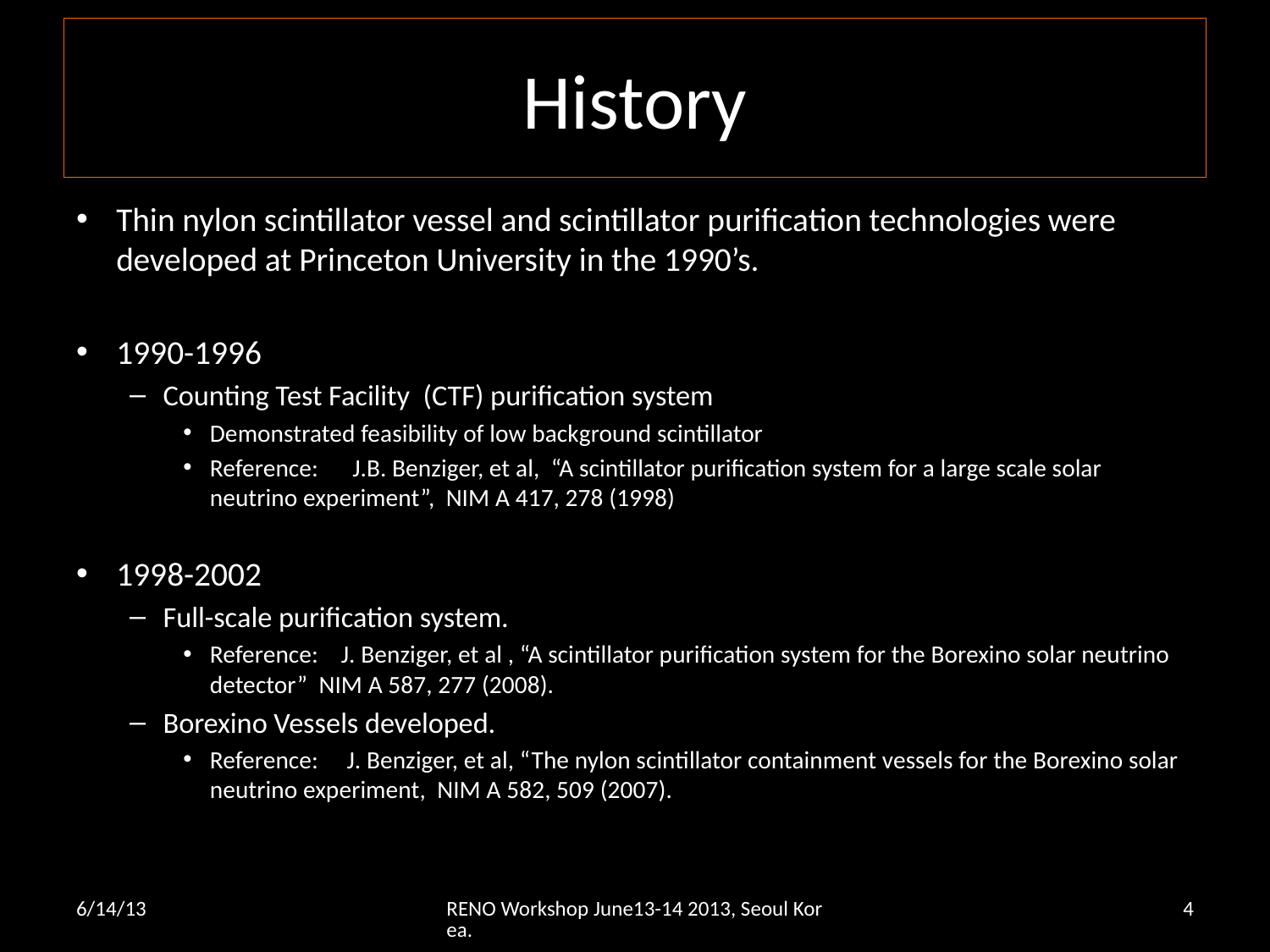

# History
Thin nylon scintillator vessel and scintillator purification technologies were developed at Princeton University in the 1990’s.

1990-1996
Counting Test Facility  (CTF) purification system
Demonstrated feasibility of low background scintillator
Reference:      J.B. Benziger, et al,  “A scintillator purification system for a large scale solar neutrino experiment”,  NIM A 417, 278 (1998)

1998-2002
Full-scale purification system.
Reference:    J. Benziger, et al , “A scintillator purification system for the Borexino solar neutrino detector”  NIM A 587, 277 (2008).
Borexino Vessels developed.
Reference:     J. Benziger, et al, “The nylon scintillator containment vessels for the Borexino solar neutrino experiment,  NIM A 582, 509 (2007).

6/14/13
RENO Workshop June13-14 2013, Seoul Korea.
4